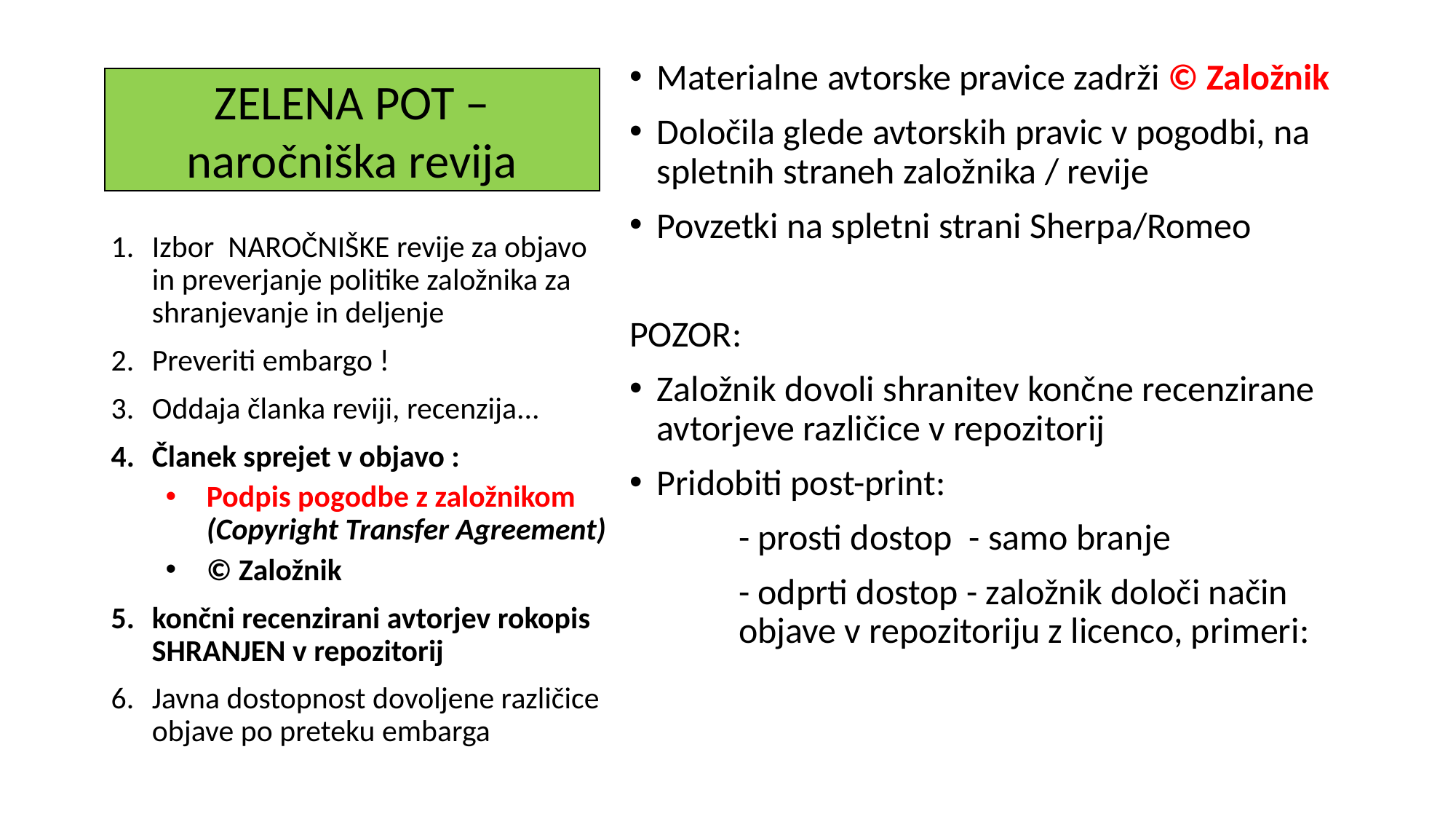

Materialne avtorske pravice zadrži © Založnik
Določila glede avtorskih pravic v pogodbi, na spletnih straneh založnika / revije
Povzetki na spletni strani Sherpa/Romeo

POZOR:
Založnik dovoli shranitev končne recenzirane avtorjeve različice v repozitorij
Pridobiti post-print:
	- prosti dostop  - samo branje
	- odprti dostop - založnik določi način 	objave v repozitoriju z licenco, primeri:

#
ZELENA POT – naročniška revija

Izbor  NAROČNIŠKE revije za objavo in preverjanje politike založnika za shranjevanje in deljenje
Preveriti embargo !
Oddaja članka reviji, recenzija...
Članek sprejet v objavo :
Podpis pogodbe z založnikom (Copyright Transfer Agreement)
© Založnik
končni recenzirani avtorjev rokopis SHRANJEN v repozitorij
Javna dostopnost dovoljene različice objave po preteku embarga